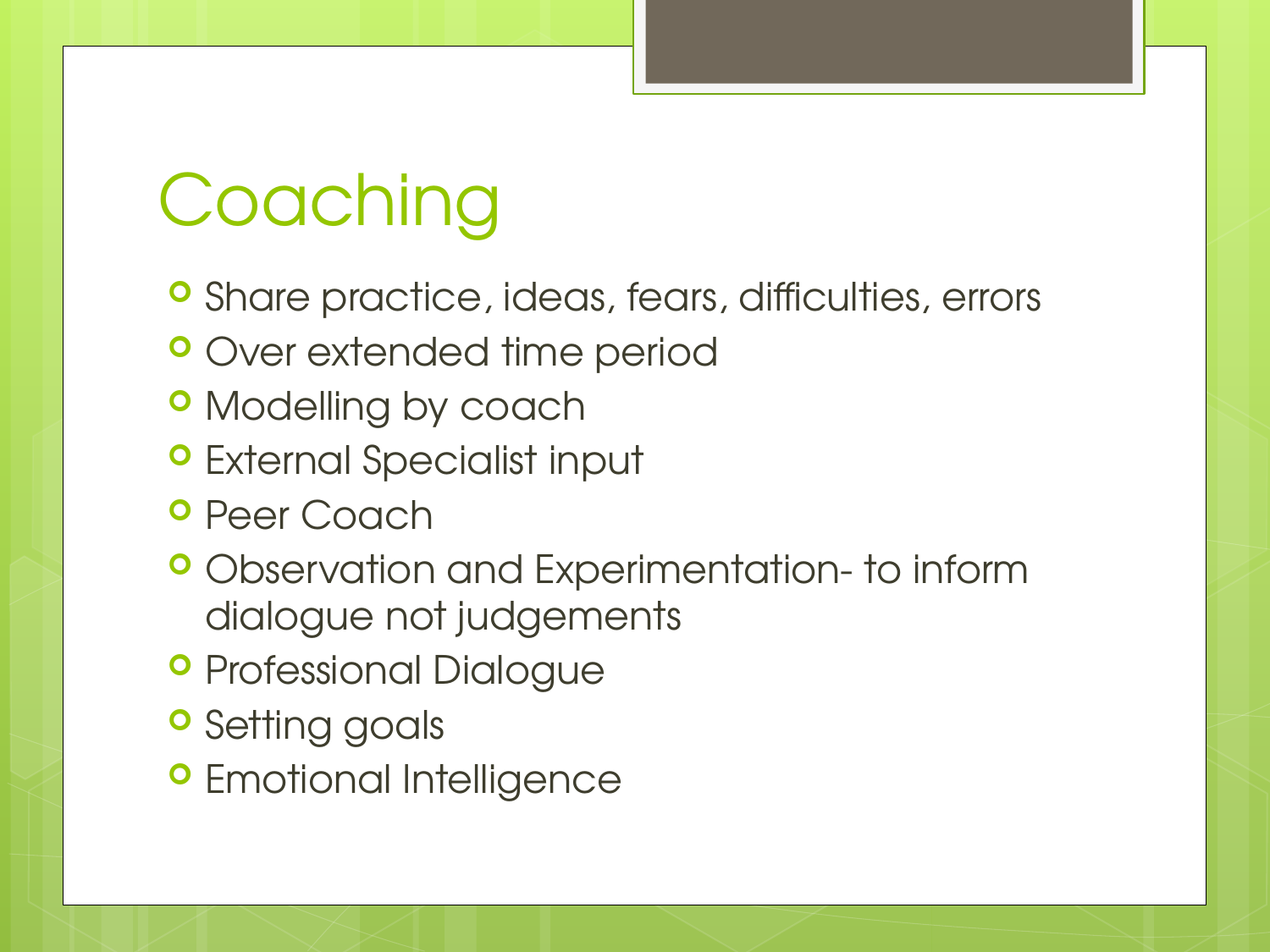

# Coaching
Share practice, ideas, fears, difficulties, errors
Over extended time period
Modelling by coach
External Specialist input
Peer Coach
Observation and Experimentation- to inform dialogue not judgements
Professional Dialogue
Setting goals
Emotional Intelligence